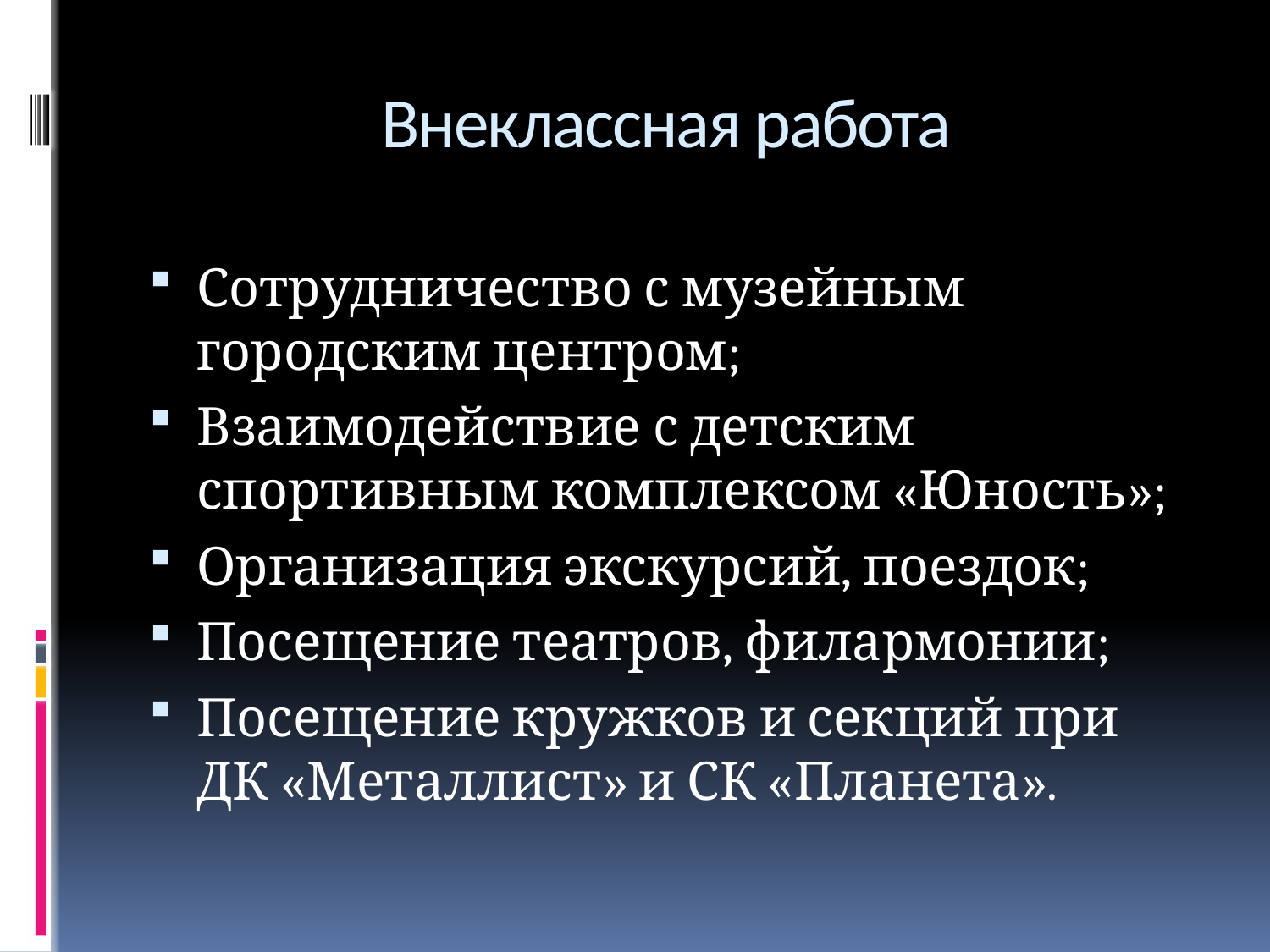

# Внеклассная работа
Сотрудничество с музейным городским центром;
Взаимодействие с детским спортивным комплексом «Юность»;
Организация экскурсий, поездок;
Посещение театров, филармонии;
Посещение кружков и секций при ДК «Металлист» и СК «Планета».